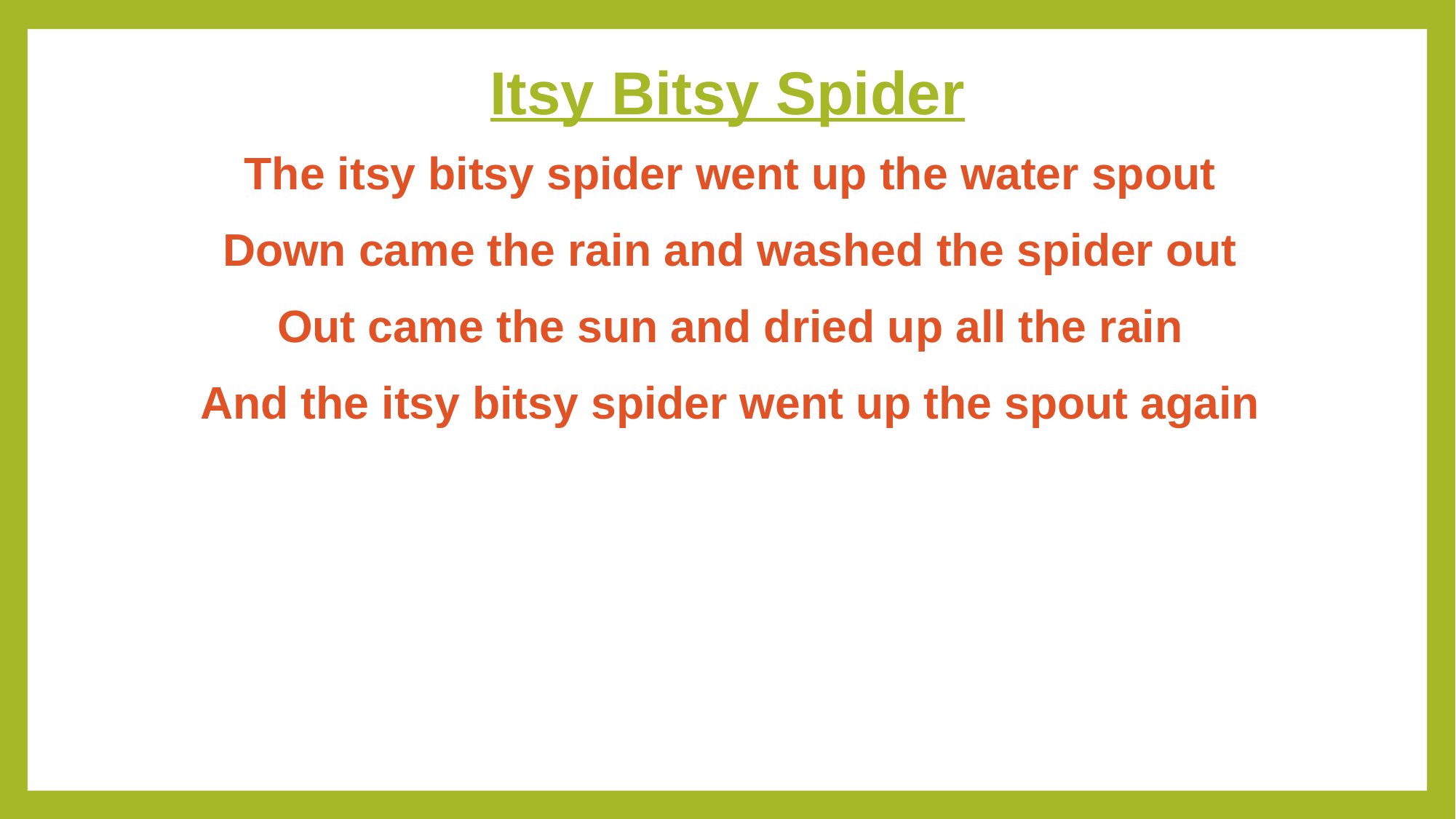

Itsy Bitsy Spider
The itsy bitsy spider went up the water spout
Down came the rain and washed the spider out
Out came the sun and dried up all the rain
And the itsy bitsy spider went up the spout again